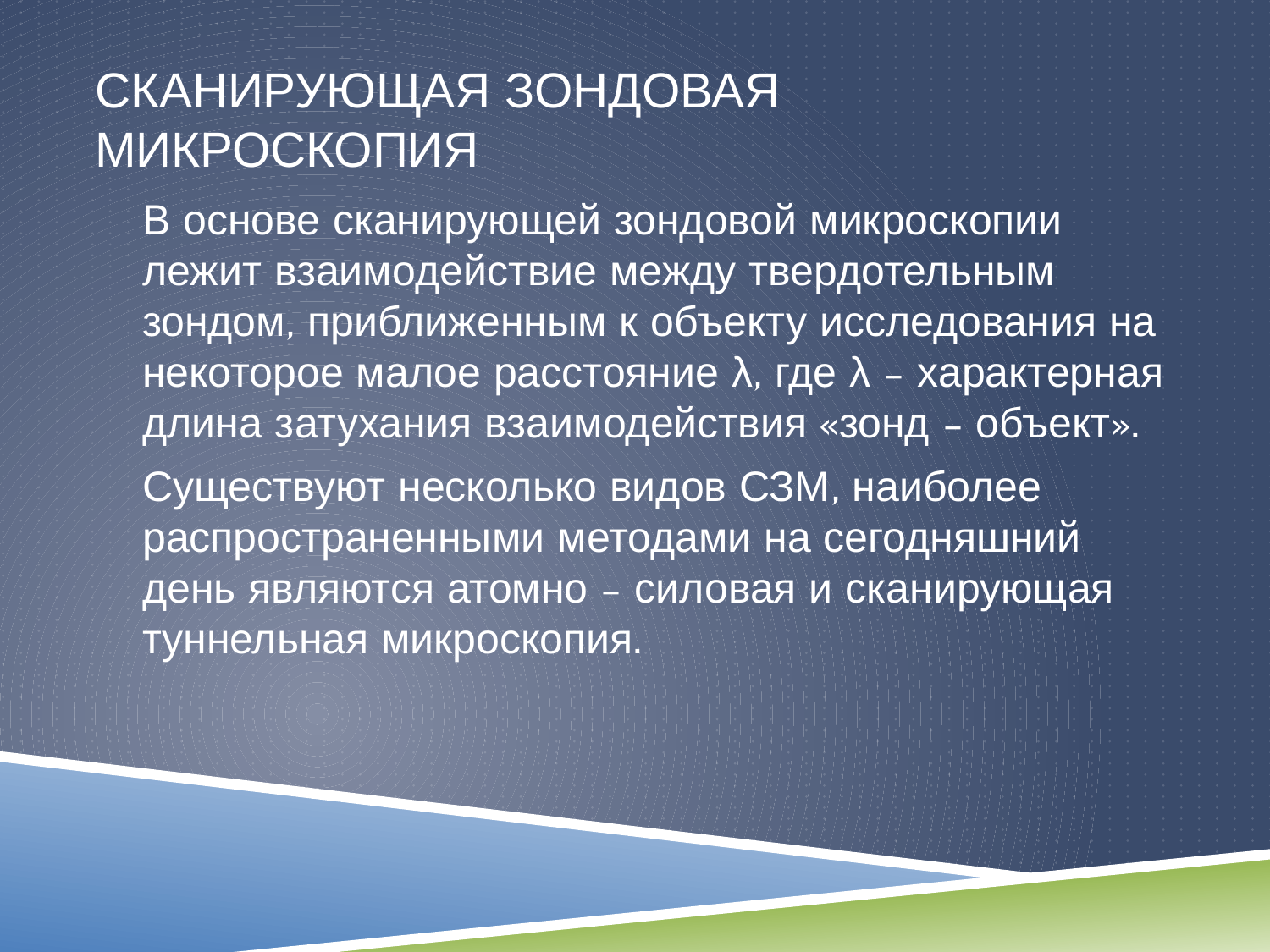

# Сканирующая зондовая микроскопия
В основе сканирующей зондовой микроскопии лежит взаимодействие между твердотельным зондом, приближенным к объекту исследования на некоторое малое расстояние λ, где λ – характерная длина затухания взаимодействия «зонд – объект».
Существуют несколько видов СЗМ, наиболее распространенными методами на сегодняшний день являются атомно – силовая и сканирующая туннельная микроскопия.